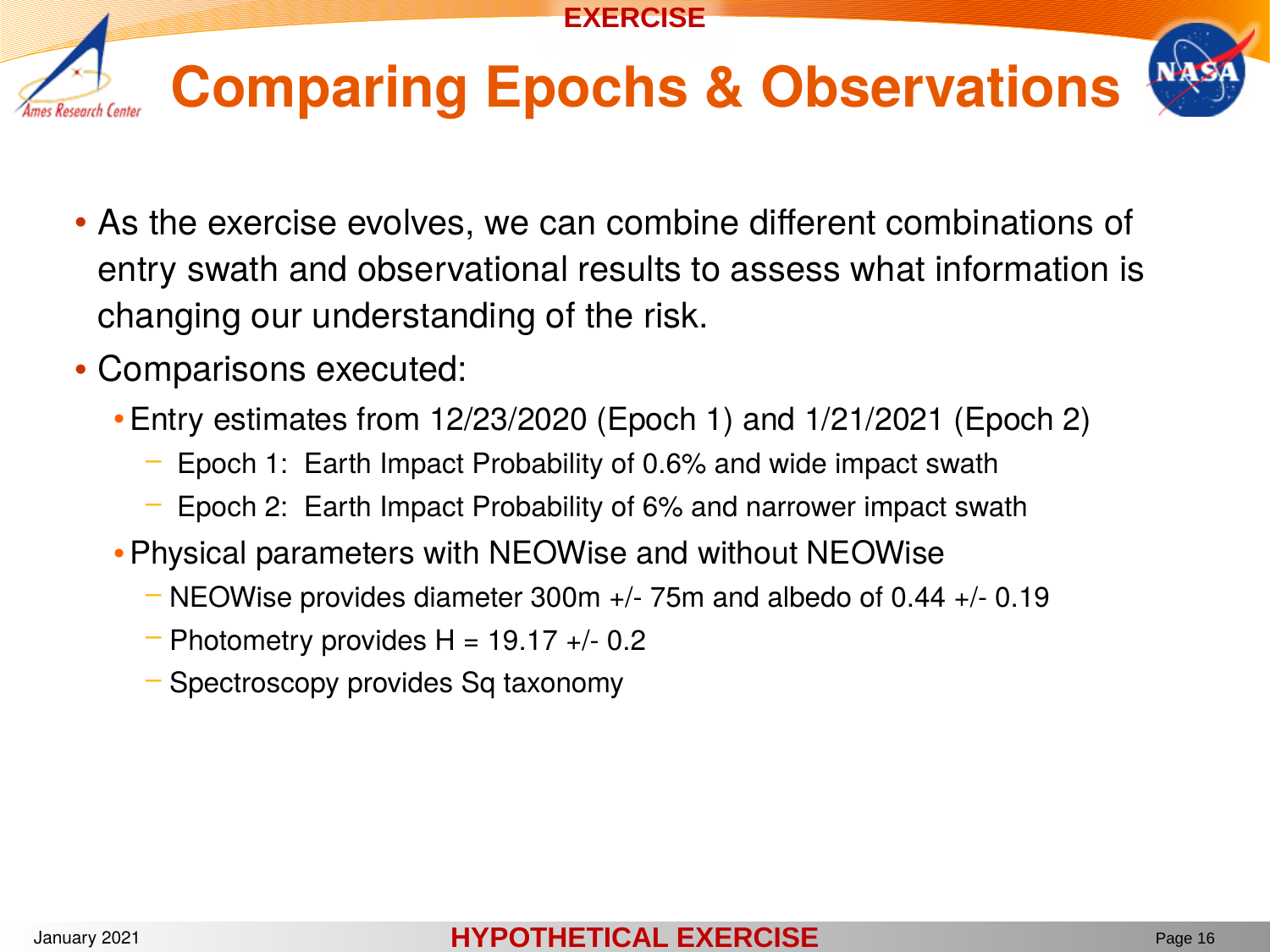

# Comparing Epochs & Observations
As the exercise evolves, we can combine different combinations of entry swath and observational results to assess what information is changing our understanding of the risk.
Comparisons executed:
Entry estimates from 12/23/2020 (Epoch 1) and 1/21/2021 (Epoch 2)
 Epoch 1:  Earth Impact Probability of 0.6% and wide impact swath
 Epoch 2:  Earth Impact Probability of 6% and narrower impact swath
Physical parameters with NEOWise and without NEOWise
NEOWise provides diameter 300m +/- 75m and albedo of 0.44 +/- 0.19
Photometry provides H = 19.17 +/- 0.2
Spectroscopy provides Sq taxonomy
January 2021
HYPOTHETICAL EXERCISE